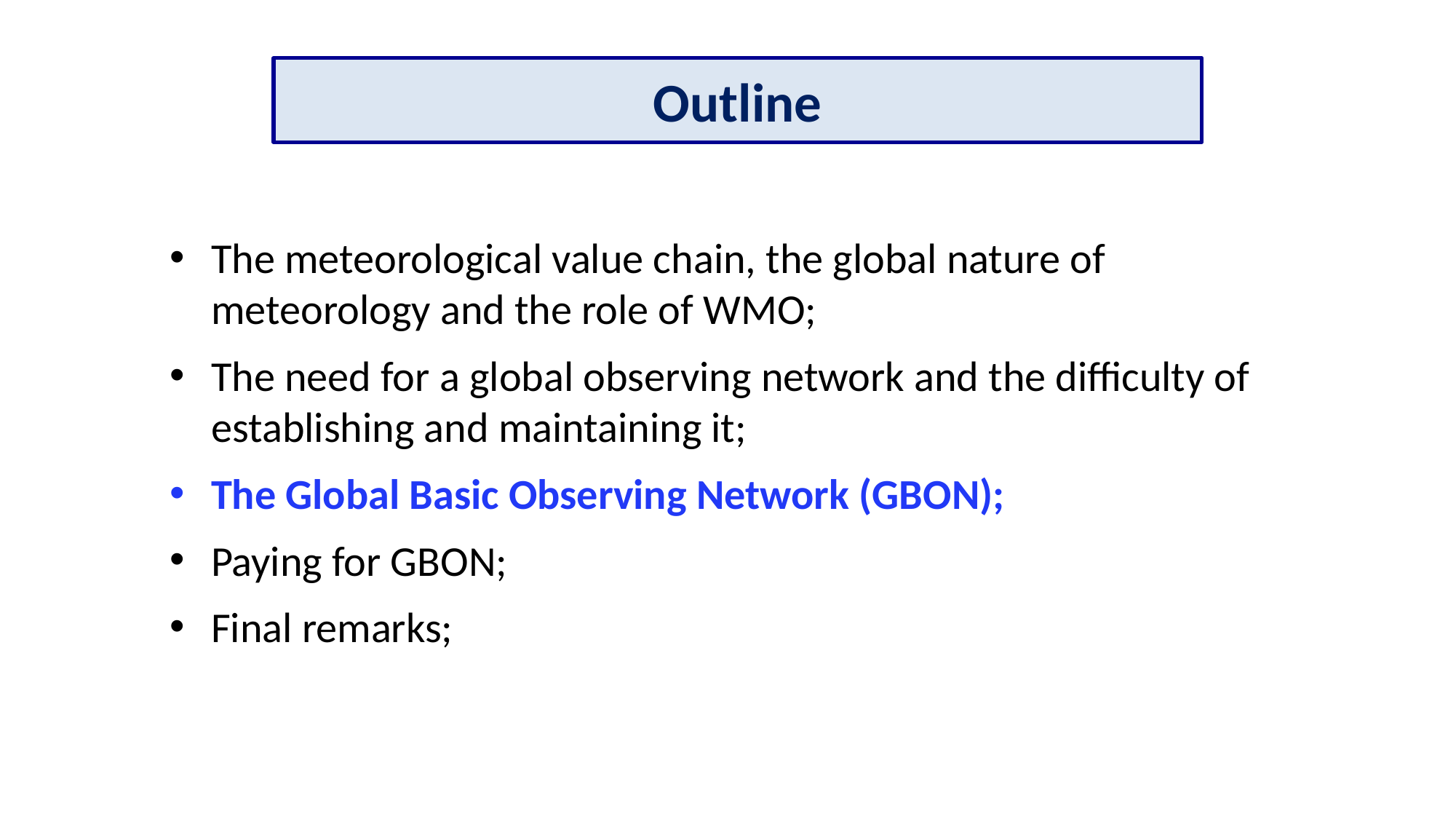

# Outline
The meteorological value chain, the global nature of meteorology and the role of WMO;
The need for a global observing network and the difficulty of establishing and maintaining it;
The Global Basic Observing Network (GBON);
Paying for GBON;
Final remarks;